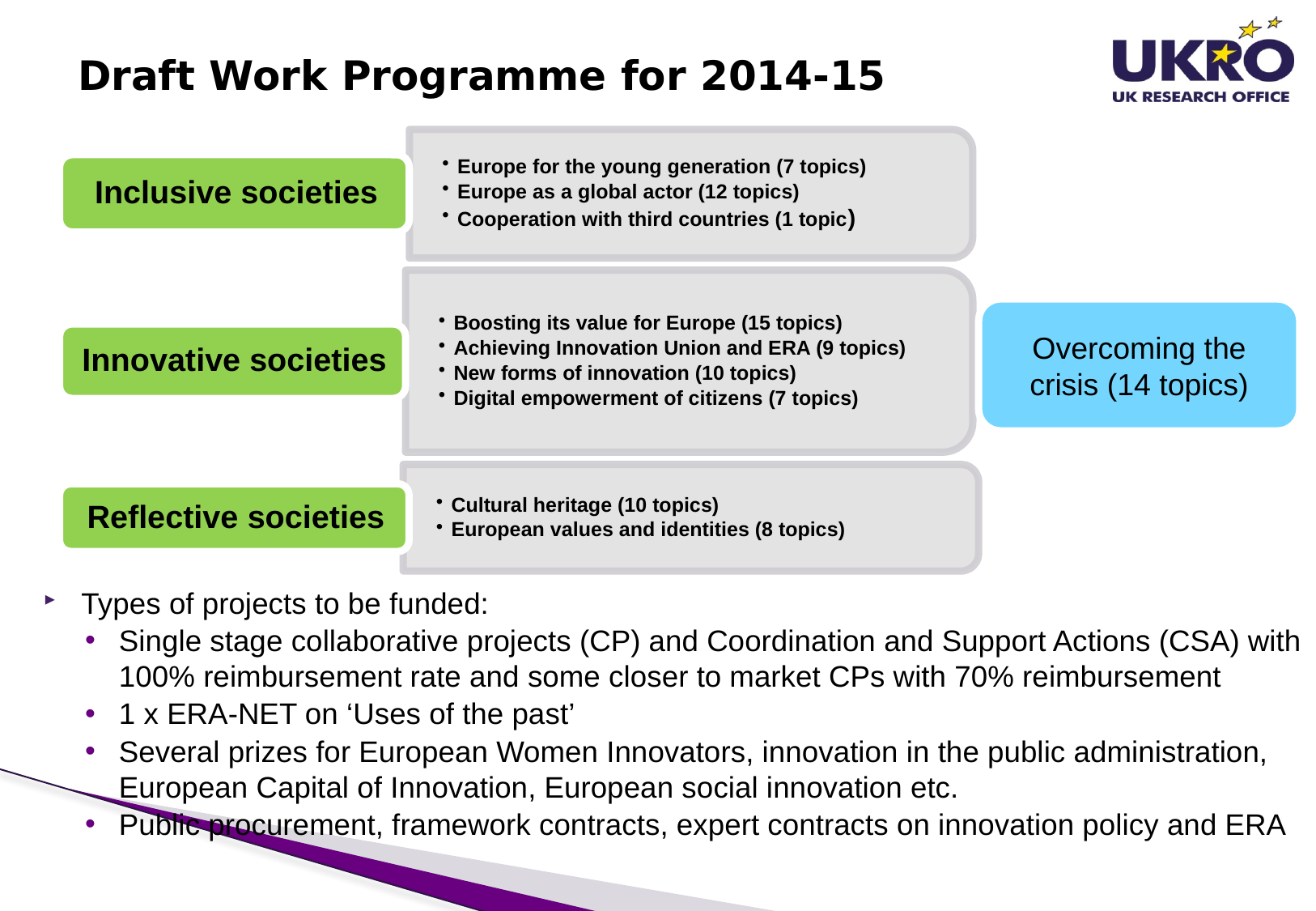

# Draft Work Programme for 2014-15
Europe for the young generation (7 topics)
Europe as a global actor (12 topics)
Cooperation with third countries (1 topic)
Inclusive societies
Boosting its value for Europe (15 topics)
Achieving Innovation Union and ERA (9 topics)
New forms of innovation (10 topics)
Digital empowerment of citizens (7 topics)
Innovative societies
Cultural heritage (10 topics)
European values and identities (8 topics)
Reflective societies
Overcoming the crisis (14 topics)

Types of projects to be funded:
Single stage collaborative projects (CP) and Coordination and Support Actions (CSA) with 100% reimbursement rate and some closer to market CPs with 70% reimbursement
1 x ERA-NET on ‘Uses of the past’
Several prizes for European Women Innovators, innovation in the public administration, European Capital of Innovation, European social innovation etc.
Public procurement, framework contracts, expert contracts on innovation policy and ERA